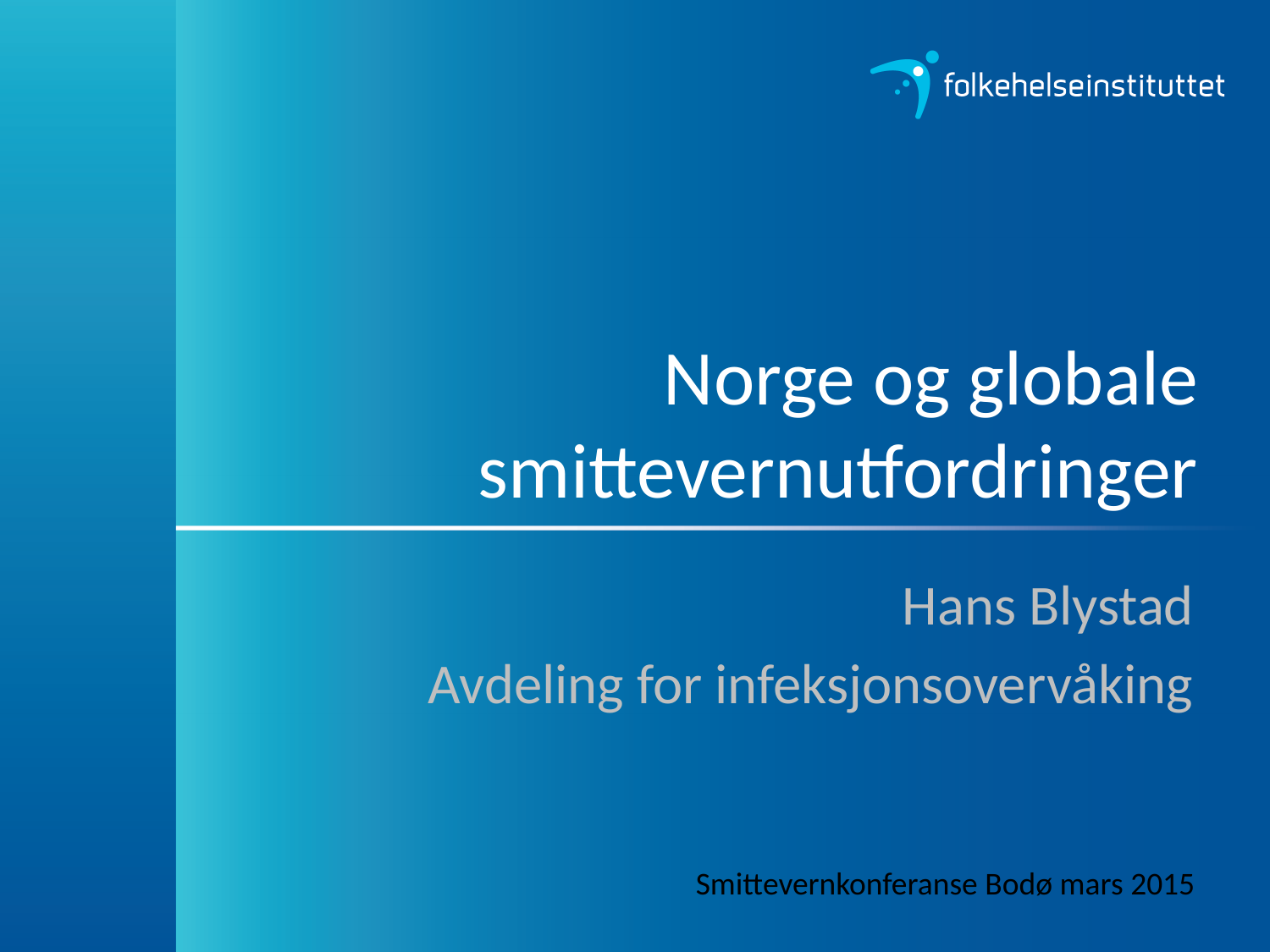

# Norge og globale smittevernutfordringer
Hans Blystad
Avdeling for infeksjonsovervåking

Smittevernkonferanse Bodø mars 2015